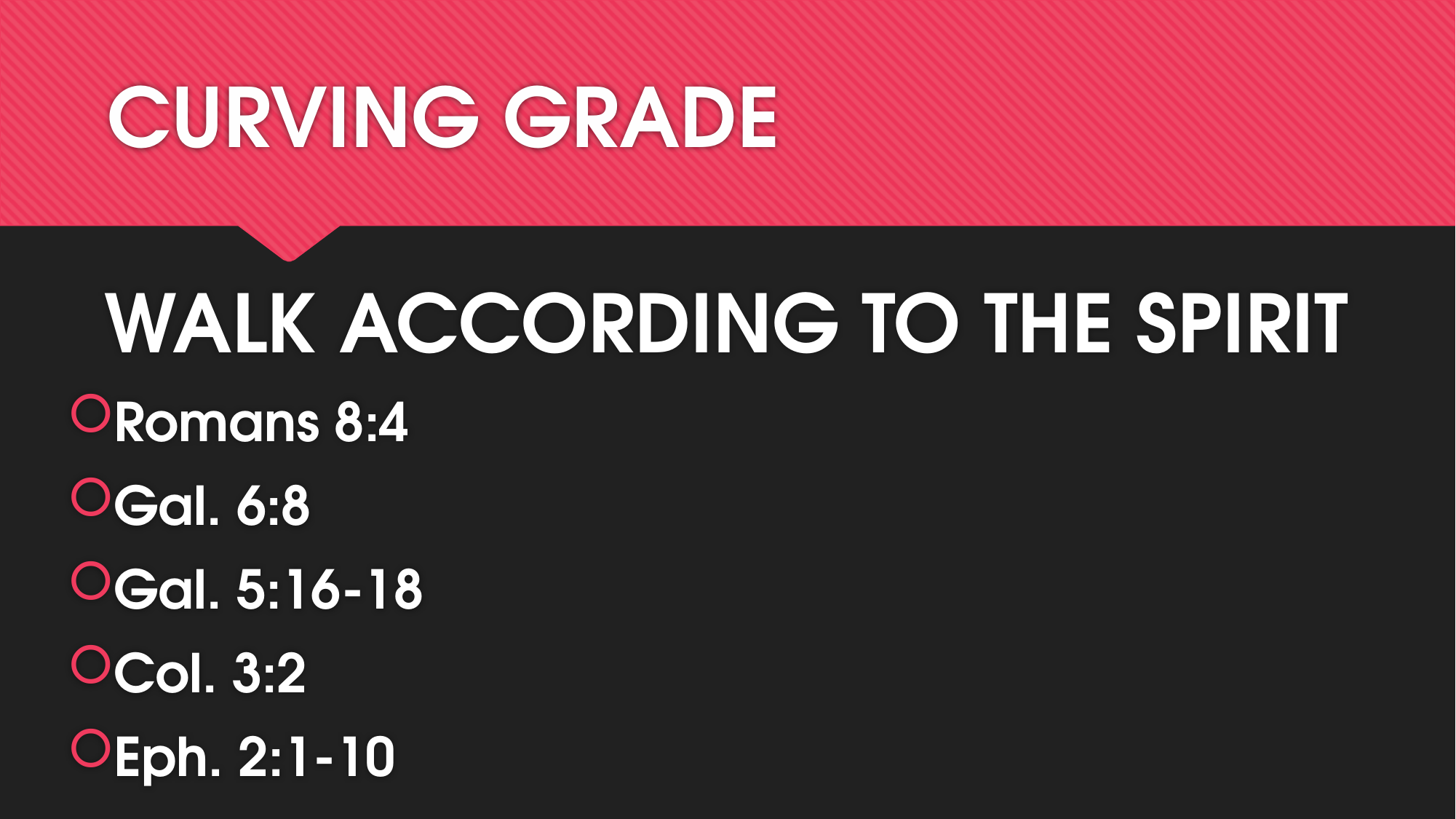

# CURVING GRADE
WALK ACCORDING TO THE SPIRIT
Romans 8:4
Gal. 6:8
Gal. 5:16-18
Col. 3:2
Eph. 2:1-10